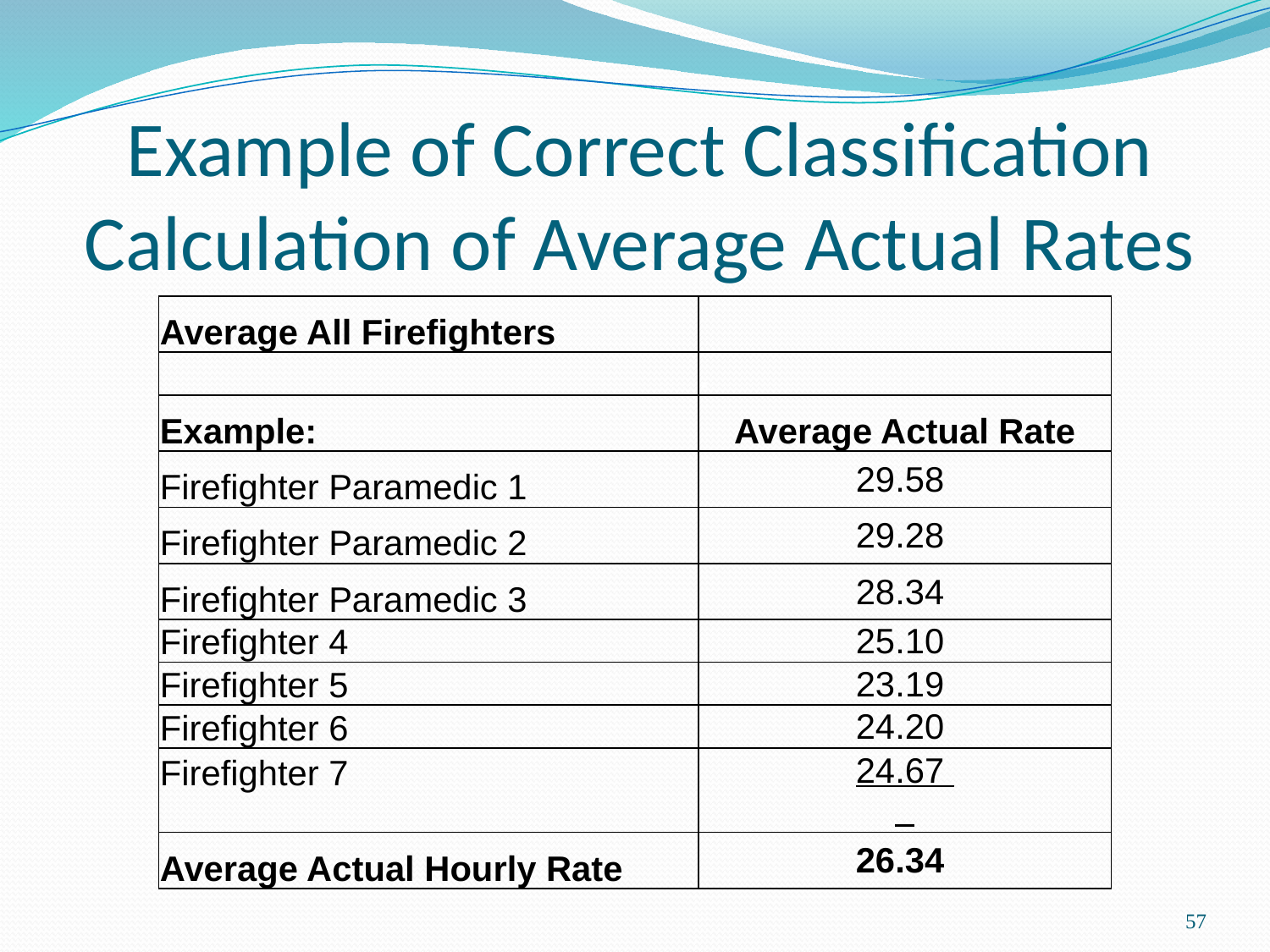

# Example of Correct Classification Calculation of Average Actual Rates
| Average All Firefighters |  |
| --- | --- |
|  | . |
| Example: | Average Actual Rate |
| Firefighter Paramedic 1 | 29.58 |
| Firefighter Paramedic 2 | 29.28 |
| Firefighter Paramedic 3 | 28.34 |
| Firefighter 4 | 25.10 |
| Firefighter 5 | 23.19 |
| Firefighter 6 | 24.20 |
| Firefighter 7 | 24.67 |
| Average Actual Hourly Rate | 26.34 |
57